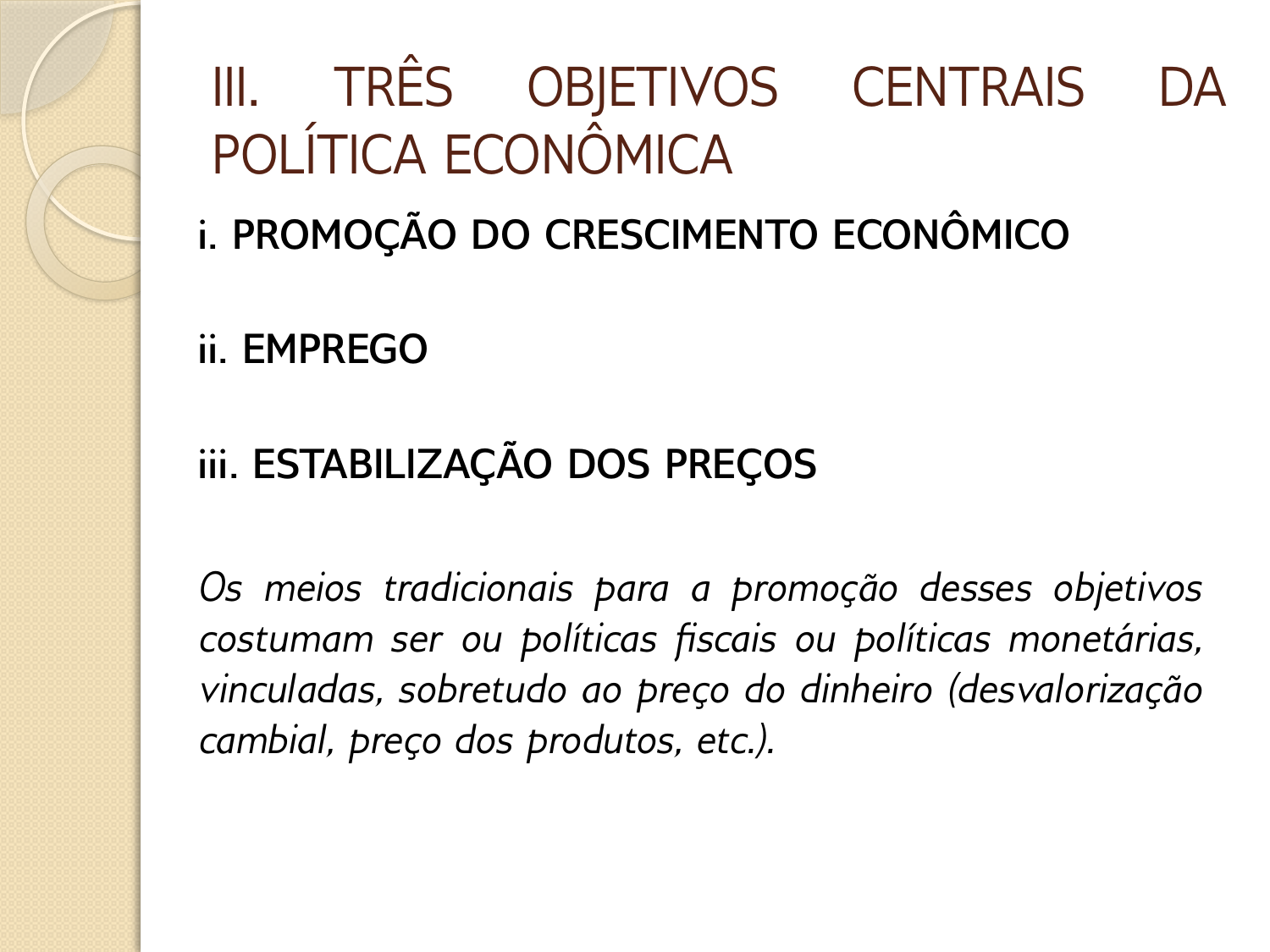

# III. TRÊS OBJETIVOS CENTRAIS DA POLÍTICA ECONÔMICA
i. PROMOÇÃO DO CRESCIMENTO ECONÔMICO

ii. EMPREGO

iii. ESTABILIZAÇÃO DOS PREÇOS

Os meios tradicionais para a promoção desses objetivos costumam ser ou políticas fiscais ou políticas monetárias, vinculadas, sobretudo ao preço do dinheiro (desvalorização cambial, preço dos produtos, etc.).